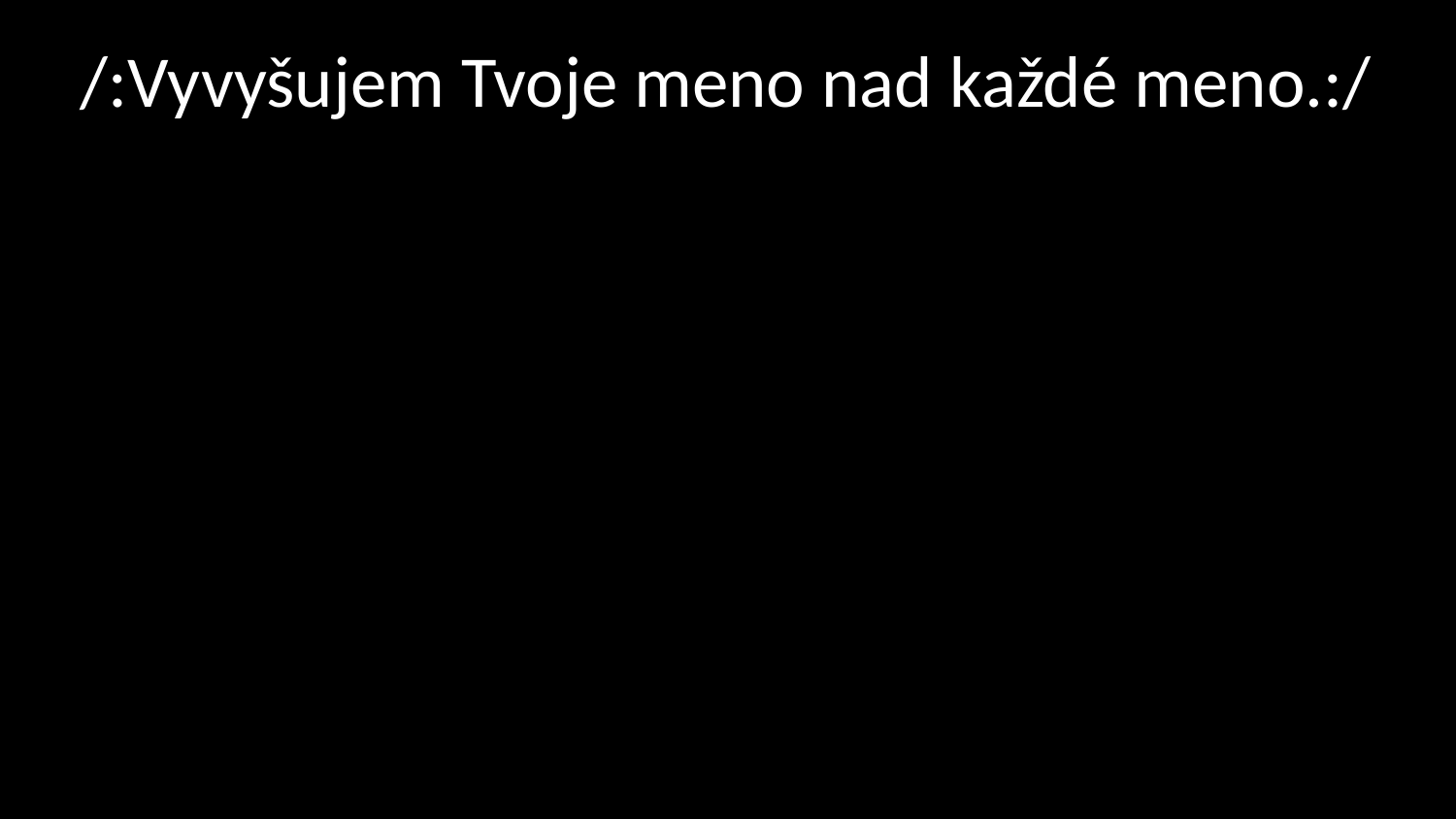

# /:Vyvyšujem Tvoje meno nad každé meno.:/